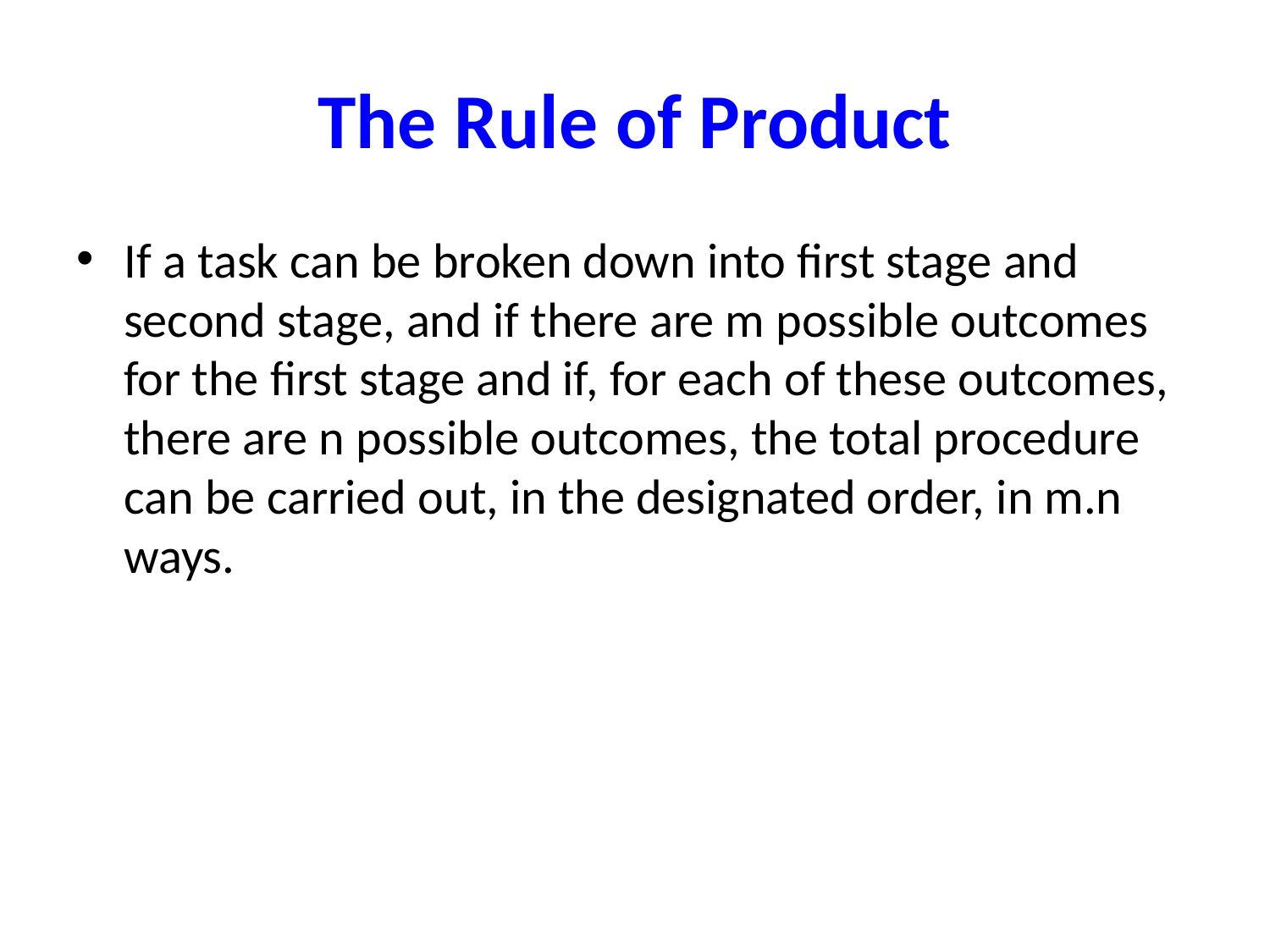

# The Rule of Product
If a task can be broken down into first stage and second stage, and if there are m possible outcomes for the first stage and if, for each of these outcomes, there are n possible outcomes, the total procedure can be carried out, in the designated order, in m.n ways.